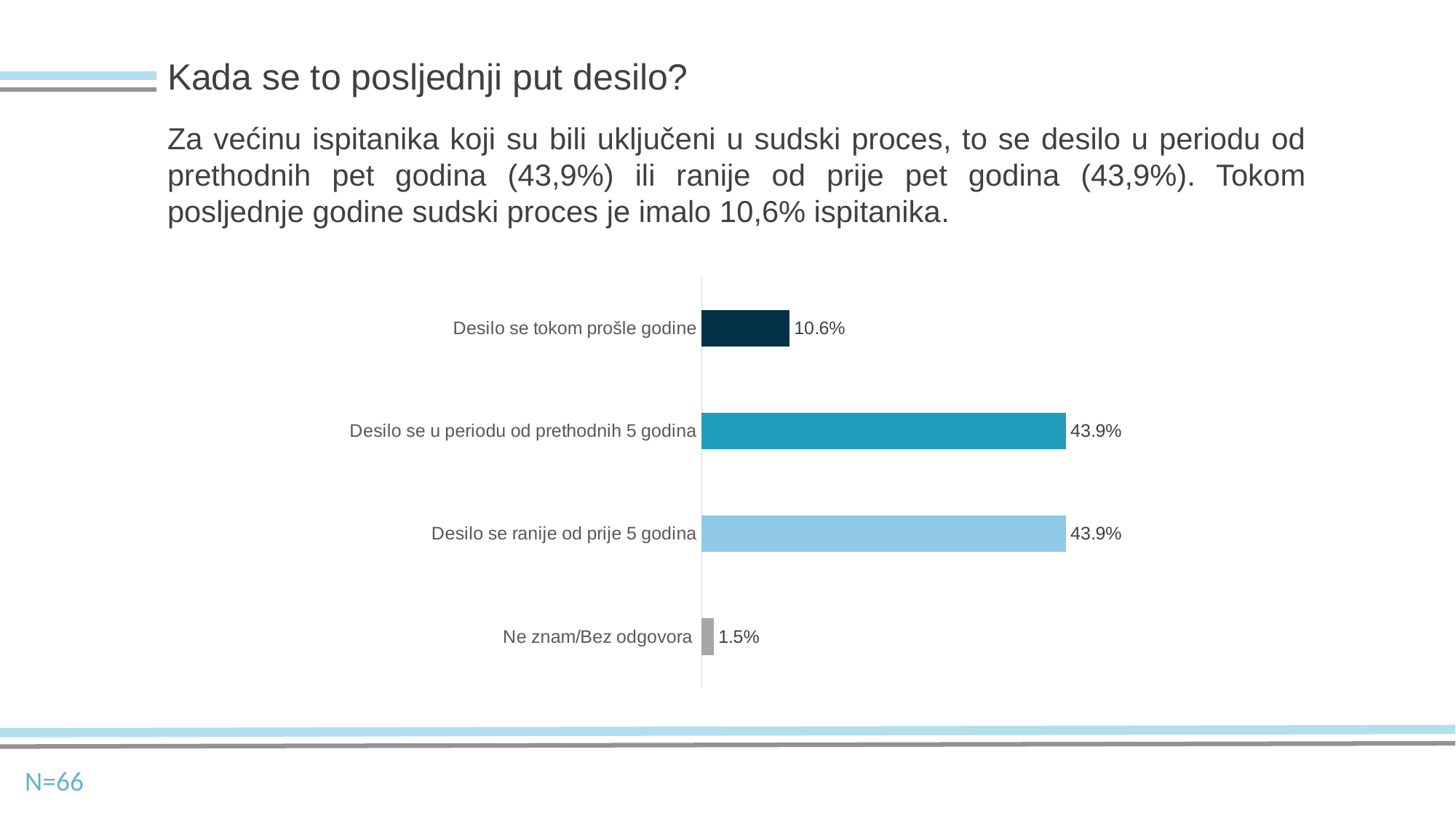

Kada se to posljednji put desilo?
Za većinu ispitanika koji su bili uključeni u sudski proces, to se desilo u periodu od prethodnih pet godina (43,9%) ili ranije od prije pet godina (43,9%). Tokom posljednje godine sudski proces je imalo 10,6% ispitanika.

### Chart

| Category |  |
|---|---|
| Desilo se tokom prošle godine | 0.106 |
| Desilo se u periodu od prethodnih 5 godina | 0.439 |
| Desilo se ranije od prije 5 godina | 0.439 |
| Ne znam/Bez odgovora  | 0.015 |
N=66